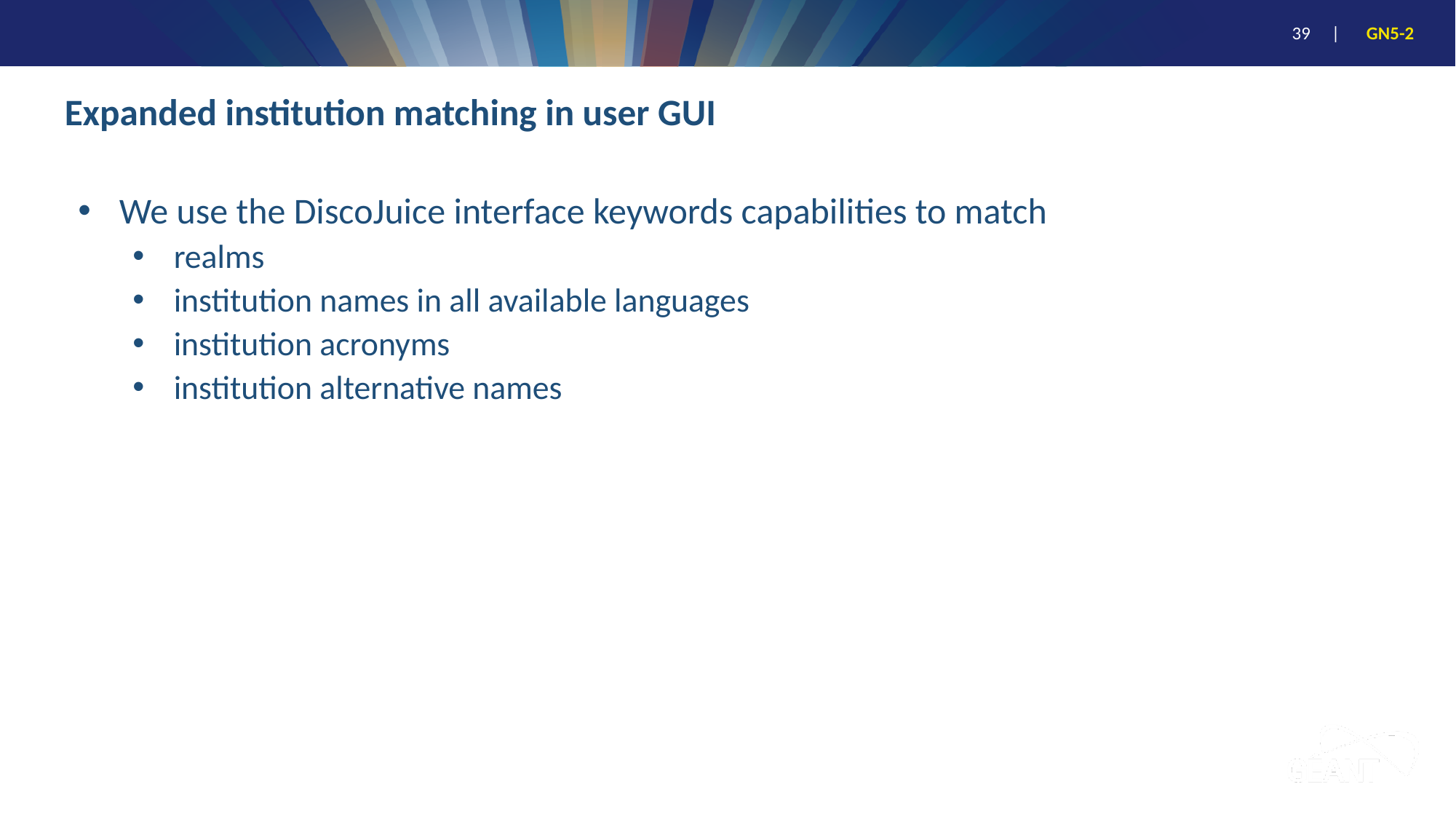

# Expanded institution matching in user GUI
We use the DiscoJuice interface keywords capabilities to match
realms
institution names in all available languages
institution acronyms
institution alternative names